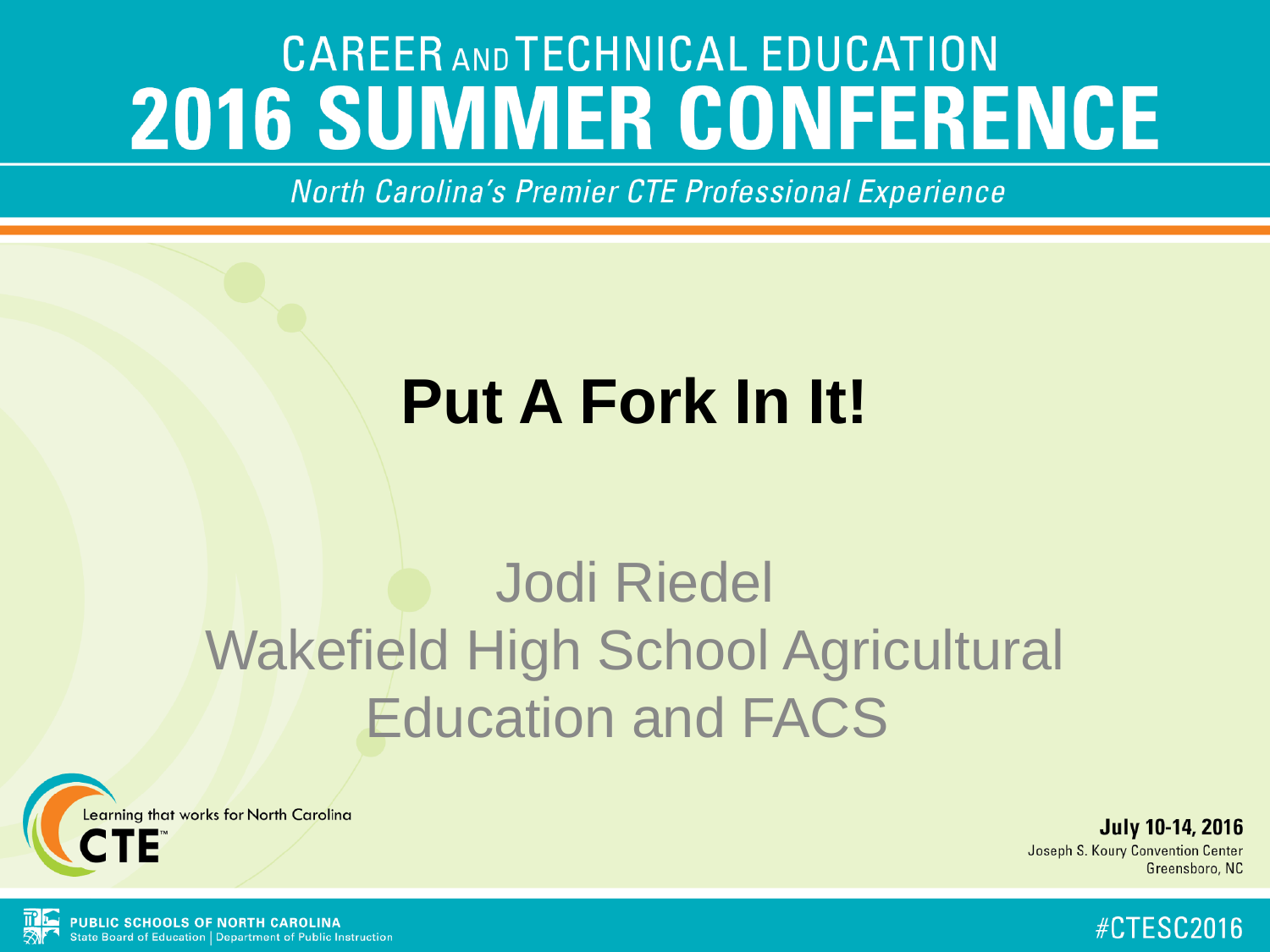

# Put A Fork In It!
Jodi Riedel
Wakefield High School Agricultural Education and FACS